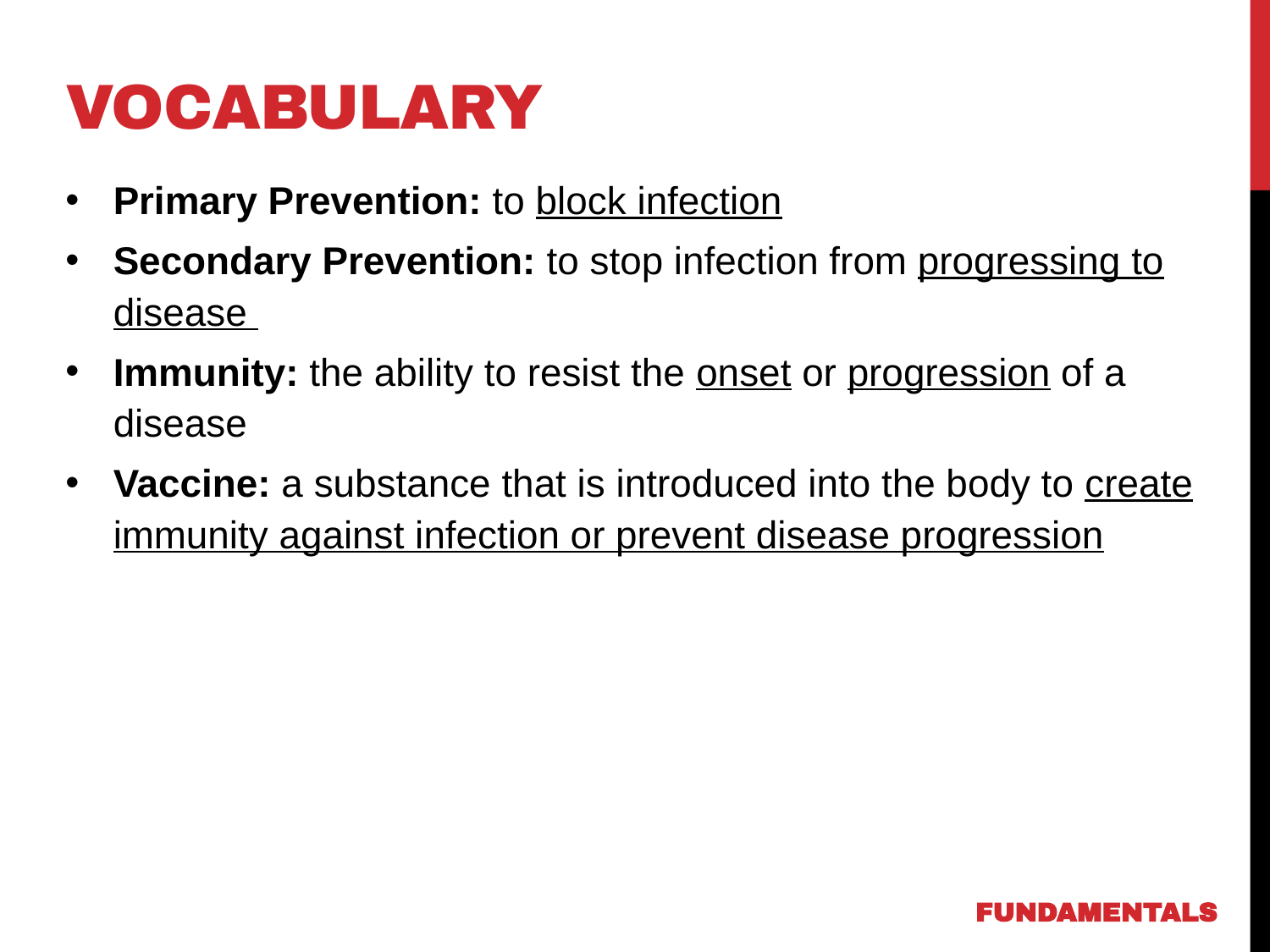

# VOCABULARY
Primary Prevention: to block infection
Secondary Prevention: to stop infection from progressing to disease
Immunity: the ability to resist the onset or progression of a disease
Vaccine: a substance that is introduced into the body to create immunity against infection or prevent disease progression
FUNDAMENTALS